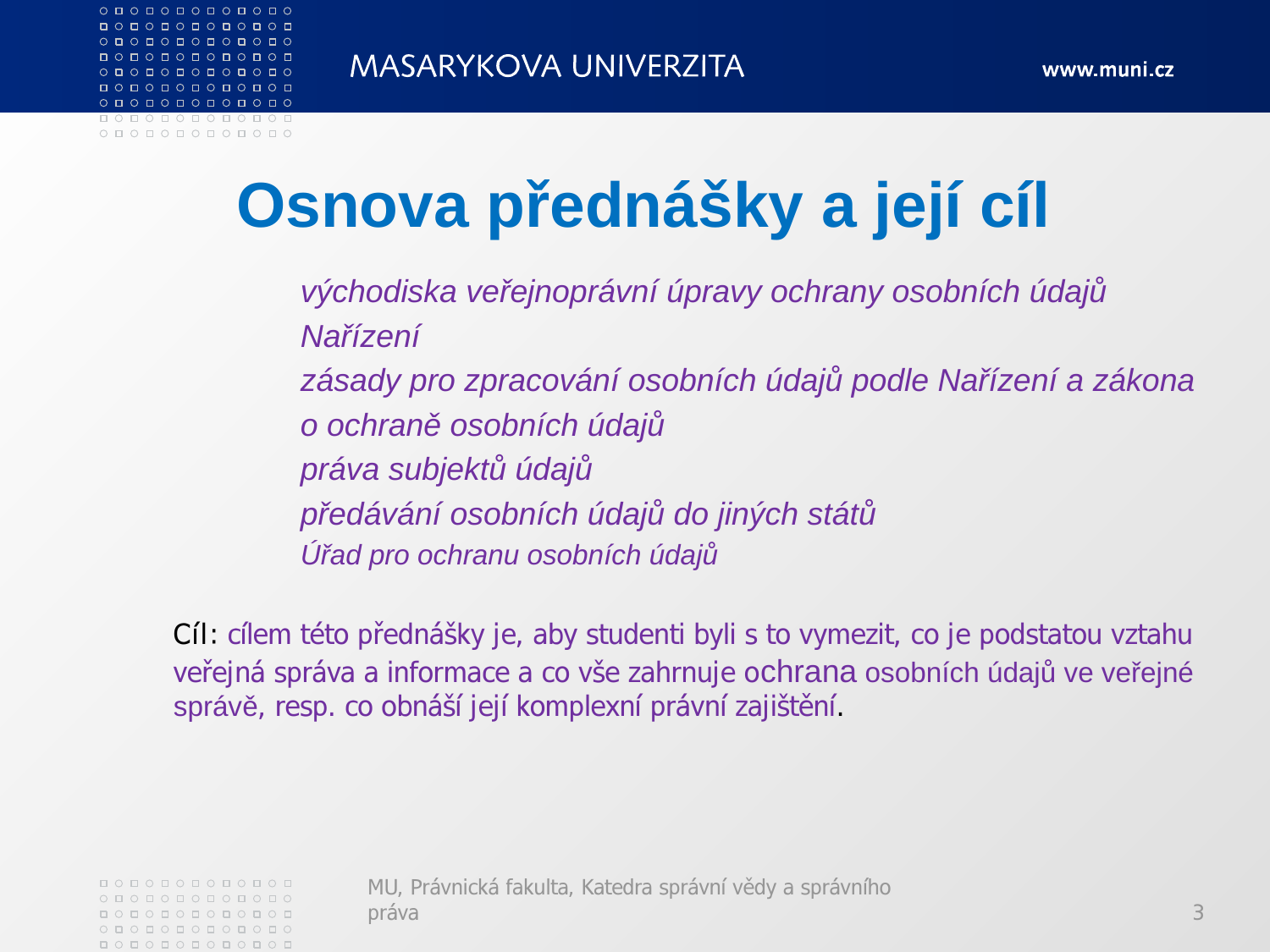

# Osnova přednášky a její cíl
	východiska veřejnoprávní úpravy ochrany osobních údajů
	Nařízení
	zásady pro zpracování osobních údajů podle Nařízení a zákona
	o ochraně osobních údajů
	práva subjektů údajů
	předávání osobních údajů do jiných států
	Úřad pro ochranu osobních údajů

Cíl: cílem této přednášky je, aby studenti byli s to vymezit, co je podstatou vztahu veřejná správa a informace a co vše zahrnuje ochrana osobních údajů ve veřejné správě, resp. co obnáší její komplexní právní zajištění.
MU, Právnická fakulta, Katedra správní vědy a správního práva
3